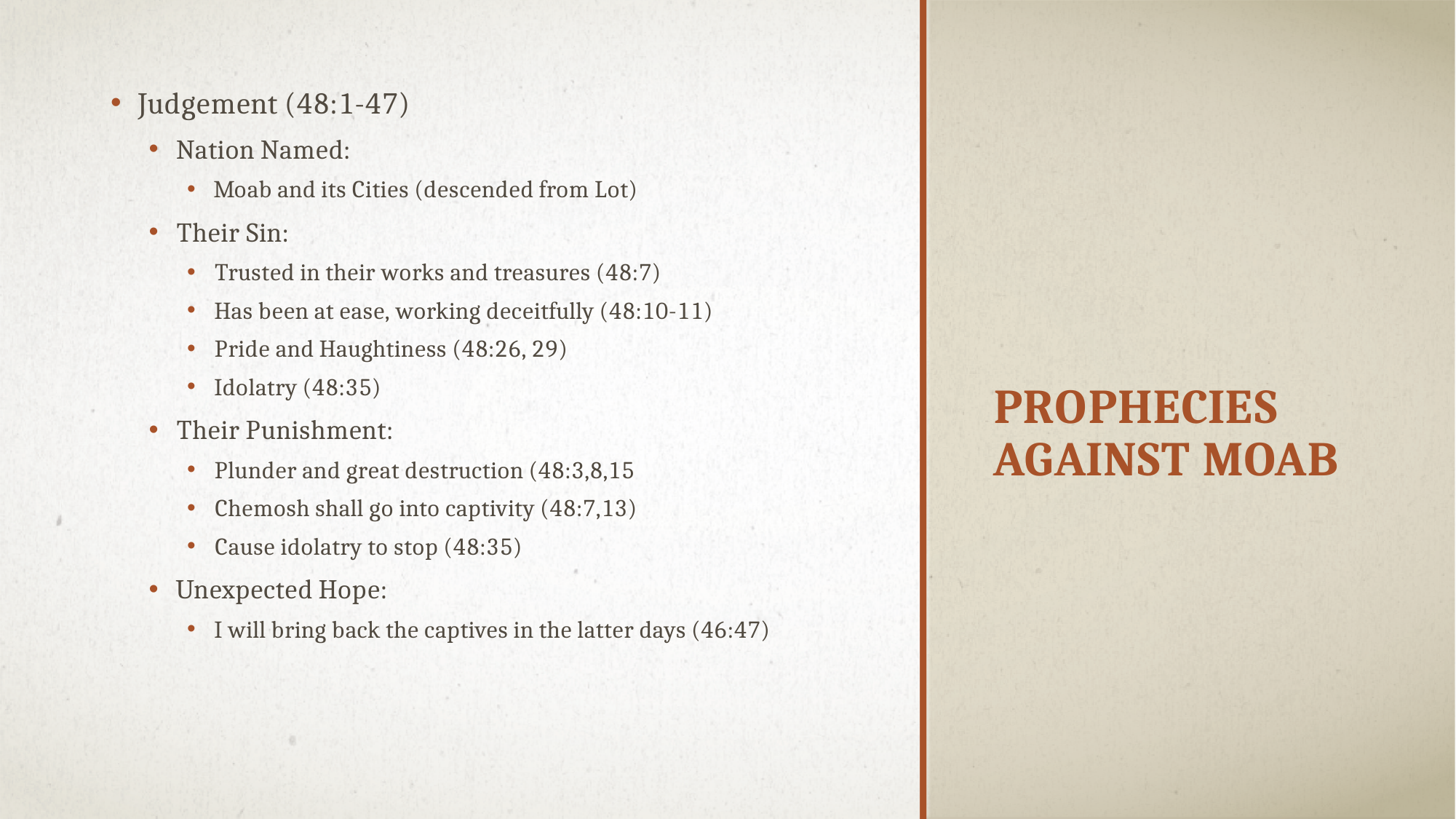

Judgement (48:1-47)
Nation Named:
Moab and its Cities (descended from Lot)
Their Sin:
Trusted in their works and treasures (48:7)
Has been at ease, working deceitfully (48:10-11)
Pride and Haughtiness (48:26, 29)
Idolatry (48:35)
Their Punishment:
Plunder and great destruction (48:3,8,15
Chemosh shall go into captivity (48:7,13)
Cause idolatry to stop (48:35)
Unexpected Hope:
I will bring back the captives in the latter days (46:47)
# Prophecies Against Moab